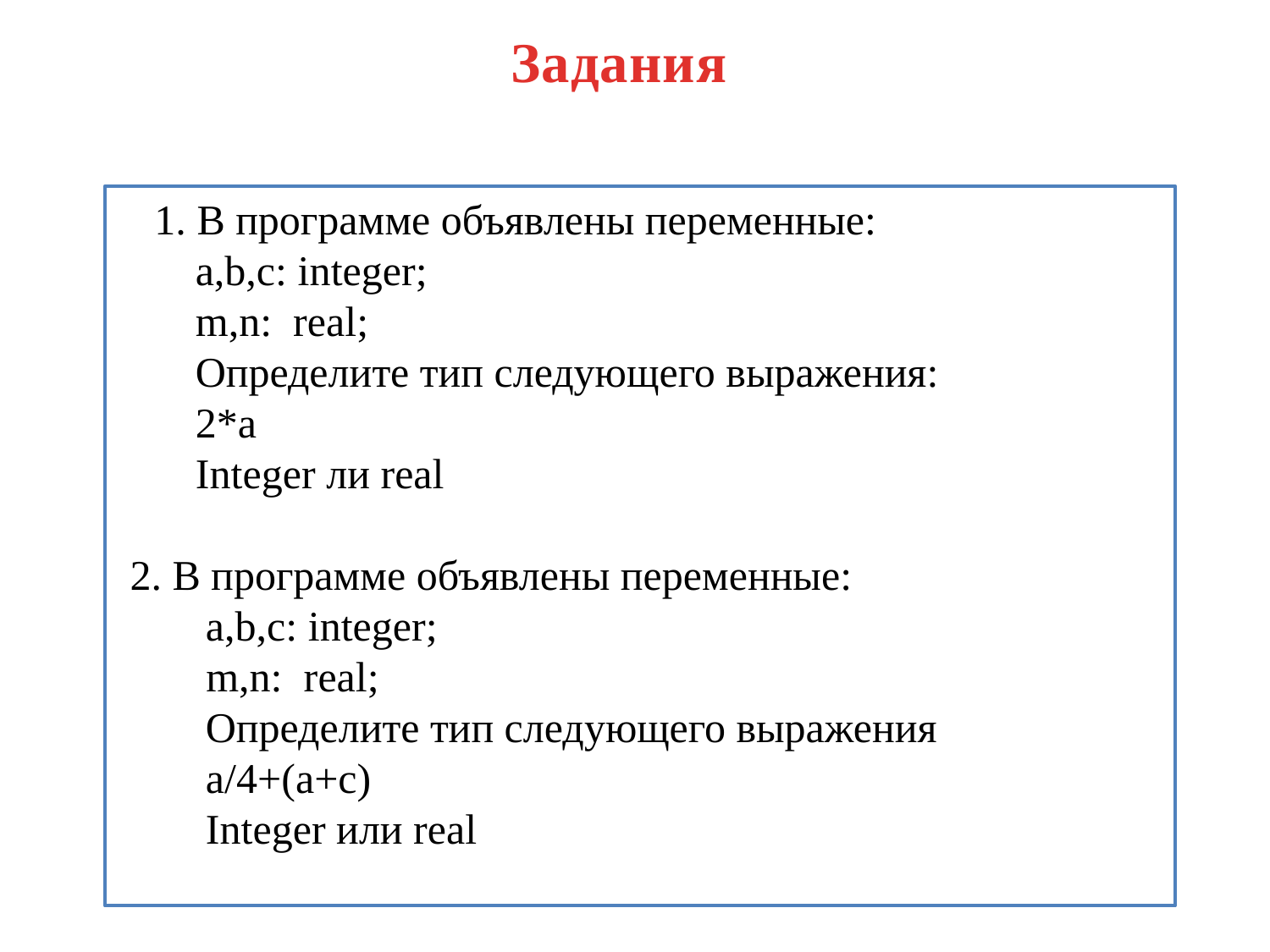

# Задания
 В программе объявлены переменные:
a,b,c: integer;
m,n:  real;
Определите тип следующего выражения:
2*a
Integer ли real

2. В программе объявлены переменные:
a,b,c: integer;
m,n:  real;
Определите тип следующего выражения
a/4+(a+c)
Integer или real